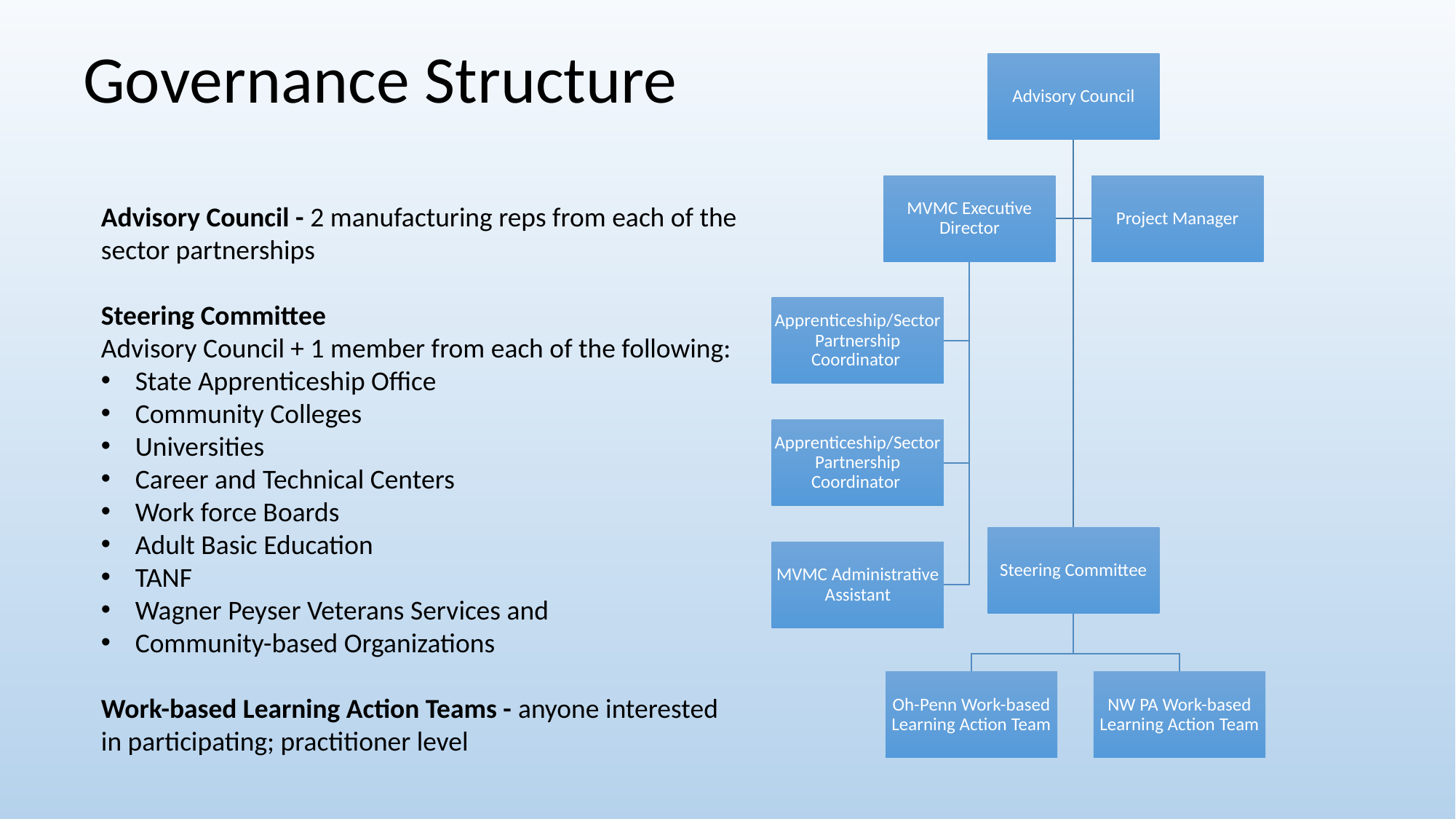

# Governance Structure
Advisory Council
Steering Committee
NW PA Work-based Learning Action Team
Oh-Penn Work-based Learning Action Team
Project Manager
MVMC Executive Director
Apprenticeship/Sector Partnership Coordinator
Apprenticeship/Sector Partnership Coordinator
MVMC Administrative Assistant
Advisory Council - 2 manufacturing reps from each of the sector partnerships

Steering Committee
Advisory Council + 1 member from each of the following:
State Apprenticeship Office
Community Colleges
Universities
Career and Technical Centers
Work force Boards
Adult Basic Education
TANF
Wagner Peyser Veterans Services and
Community-based Organizations

Work-based Learning Action Teams - anyone interested in participating; practitioner level